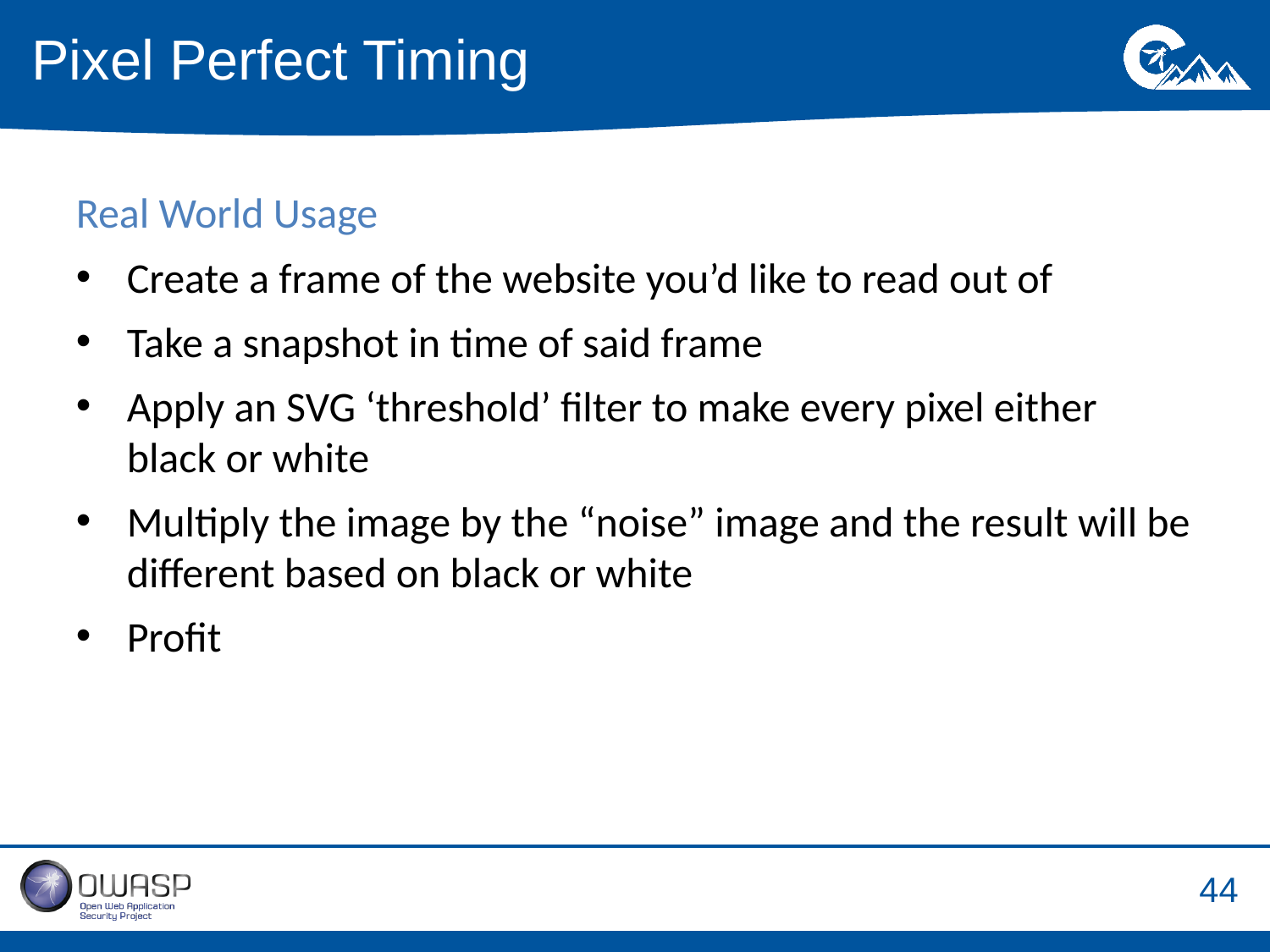

# Pixel Perfect Timing
Real World Usage
Create a frame of the website you’d like to read out of
Take a snapshot in time of said frame
Apply an SVG ‘threshold’ filter to make every pixel either black or white
Multiply the image by the “noise” image and the result will be different based on black or white
Profit